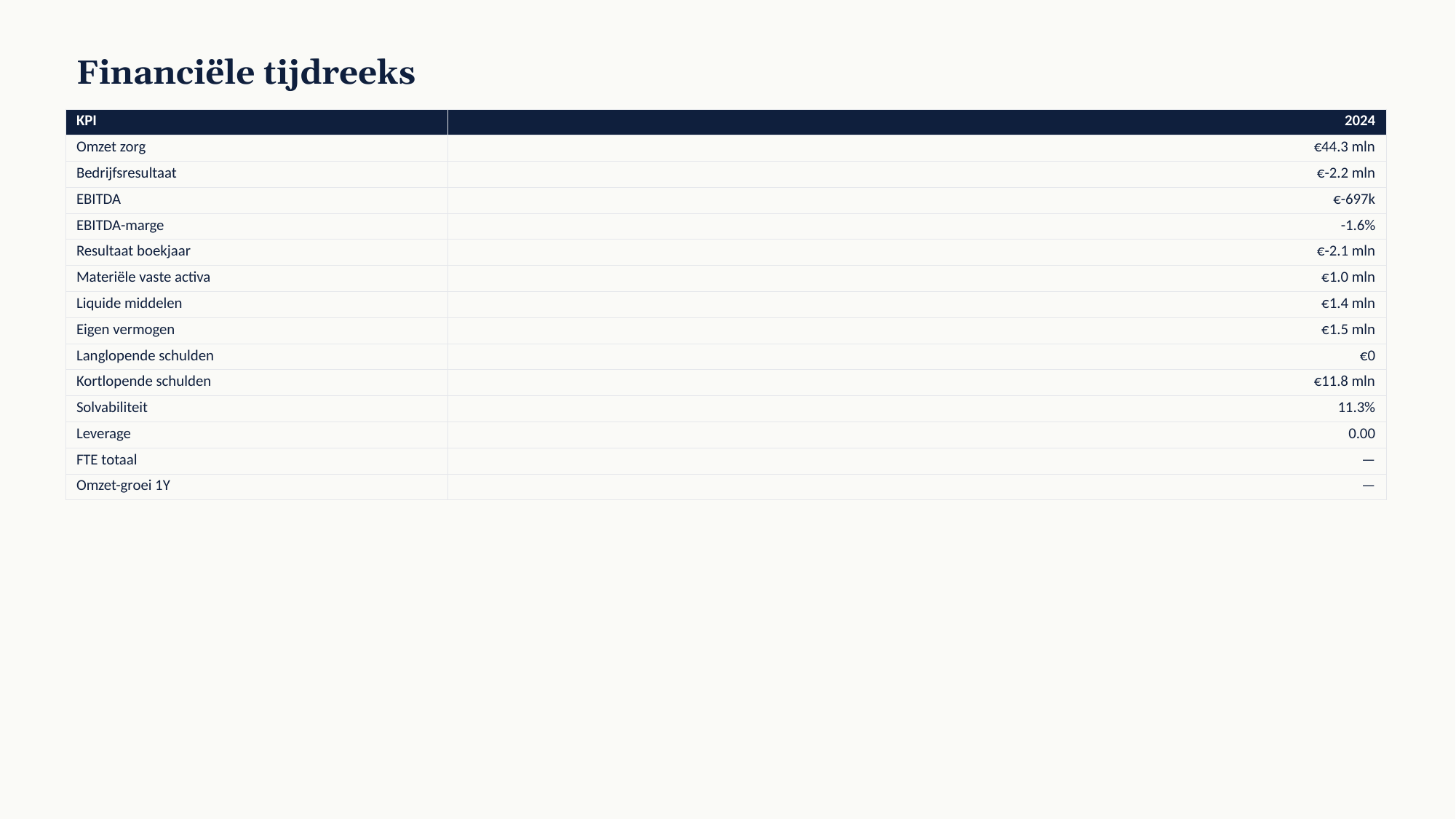

Financiële tijdreeks
| KPI | 2024 |
| --- | --- |
| Omzet zorg | €44.3 mln |
| Bedrijfsresultaat | €-2.2 mln |
| EBITDA | €-697k |
| EBITDA-marge | -1.6% |
| Resultaat boekjaar | €-2.1 mln |
| Materiële vaste activa | €1.0 mln |
| Liquide middelen | €1.4 mln |
| Eigen vermogen | €1.5 mln |
| Langlopende schulden | €0 |
| Kortlopende schulden | €11.8 mln |
| Solvabiliteit | 11.3% |
| Leverage | 0.00 |
| FTE totaal | — |
| Omzet-groei 1Y | — |